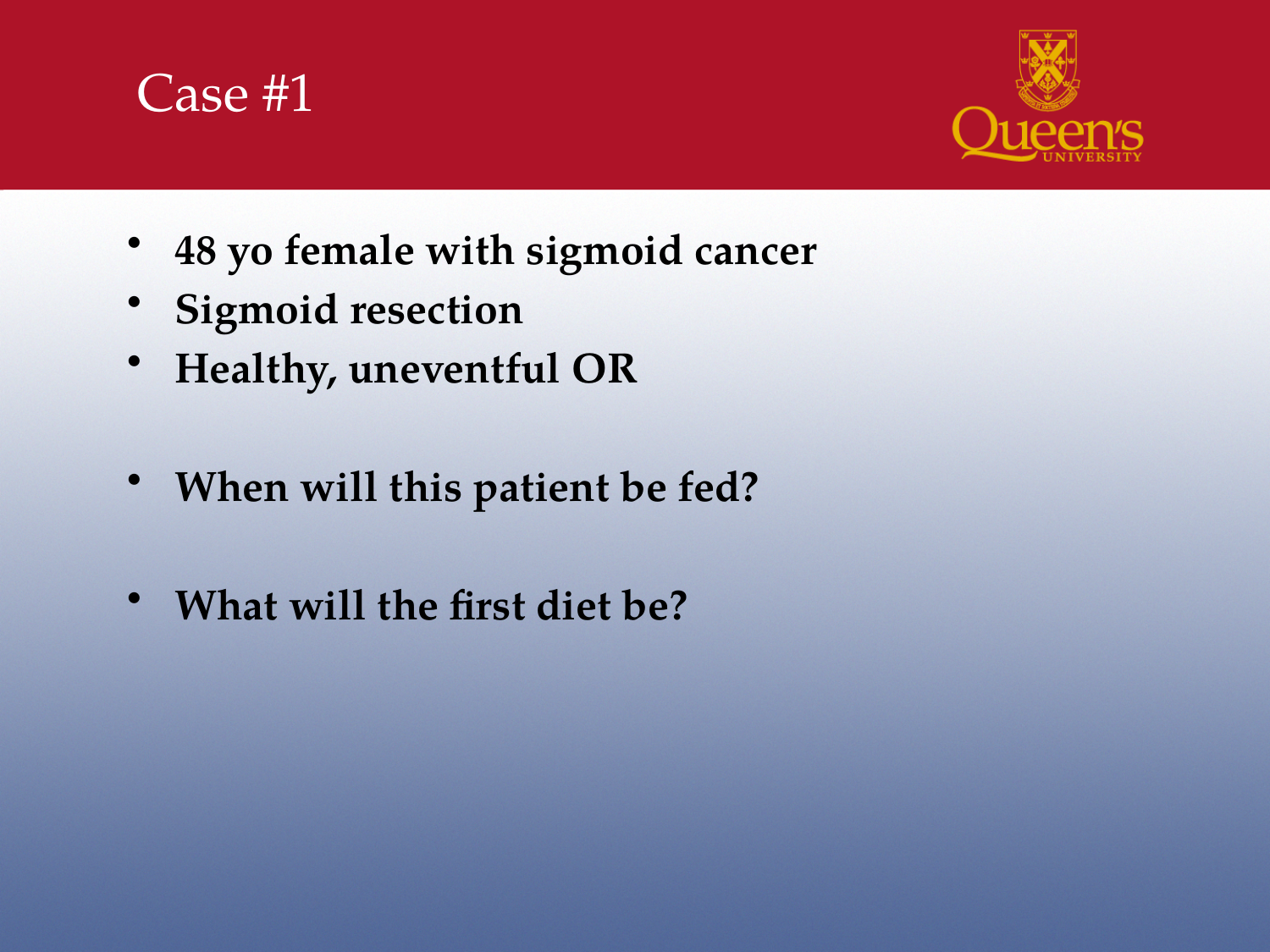

Case #1
48 yo female with sigmoid cancer
Sigmoid resection
Healthy, uneventful OR

When will this patient be fed?

What will the first diet be?